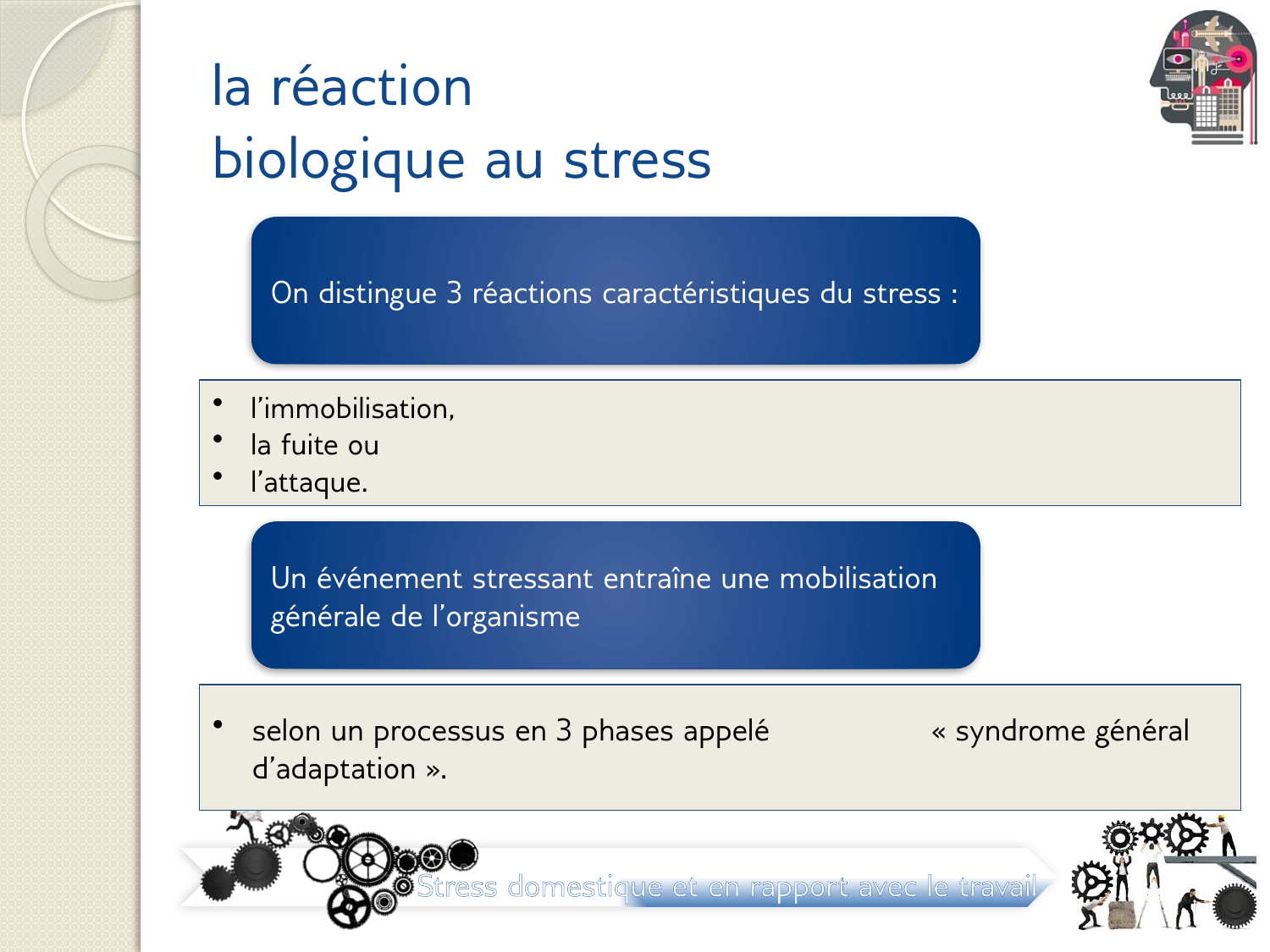

# la réaction biologique au stress
On distingue 3 réactions caractéristiques du stress :
l’immobilisation,
la fuite ou
l’attaque.
Un événement stressant entraîne une mobilisation générale de l’organisme
Stress domestique et en rapport avec le travail